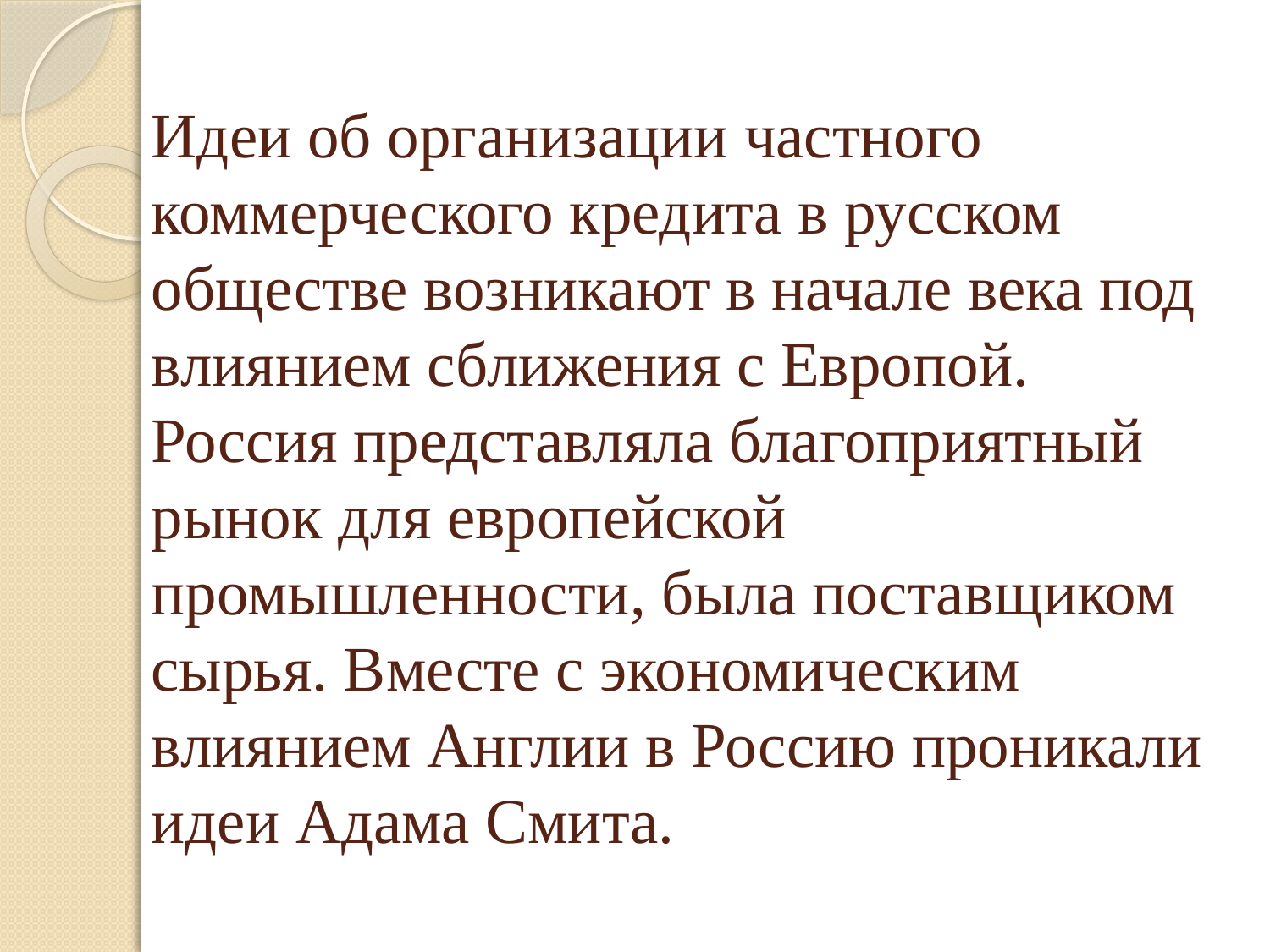

# Идеи об организации частного коммерческого кредита в русском обществе возникают в начале века под влиянием сближения с Европой. Россия представляла благоприятный рынок для европейской промышленности, была поставщиком сырья. Вместе с экономическим влиянием Англии в Россию проникали идеи Адама Смита.